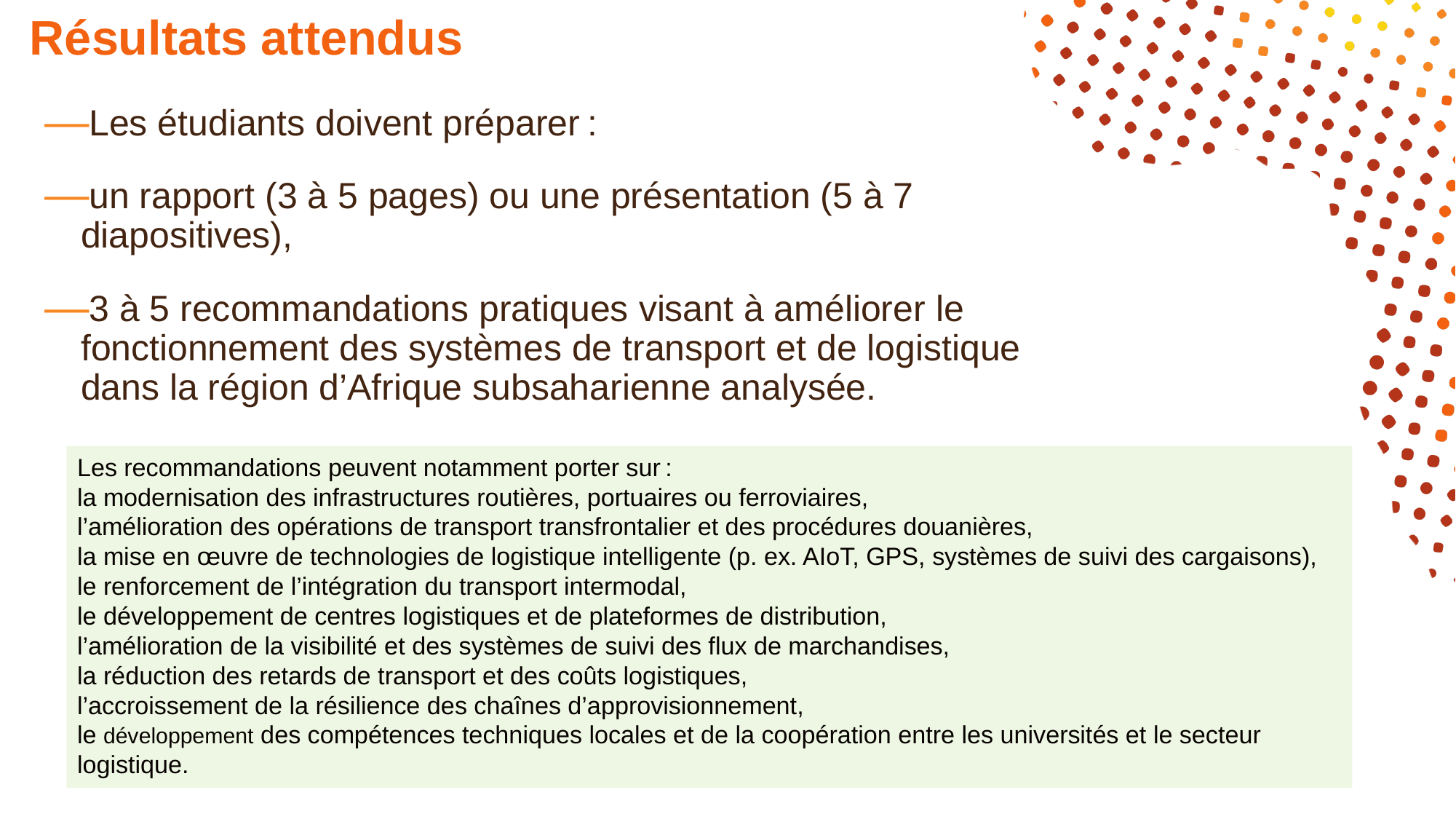

# Résultats attendus
Les étudiants doivent préparer :
un rapport (3 à 5 pages) ou une présentation (5 à 7 diapositives),
3 à 5 recommandations pratiques visant à améliorer le fonctionnement des systèmes de transport et de logistique dans la région d’Afrique subsaharienne analysée.
Les recommandations peuvent notamment porter sur :
la modernisation des infrastructures routières, portuaires ou ferroviaires,
l’amélioration des opérations de transport transfrontalier et des procédures douanières,
la mise en œuvre de technologies de logistique intelligente (p. ex. AIoT, GPS, systèmes de suivi des cargaisons),
le renforcement de l’intégration du transport intermodal,
le développement de centres logistiques et de plateformes de distribution,
l’amélioration de la visibilité et des systèmes de suivi des flux de marchandises,
la réduction des retards de transport et des coûts logistiques,
l’accroissement de la résilience des chaînes d’approvisionnement,
le développement des compétences techniques locales et de la coopération entre les universités et le secteur logistique.